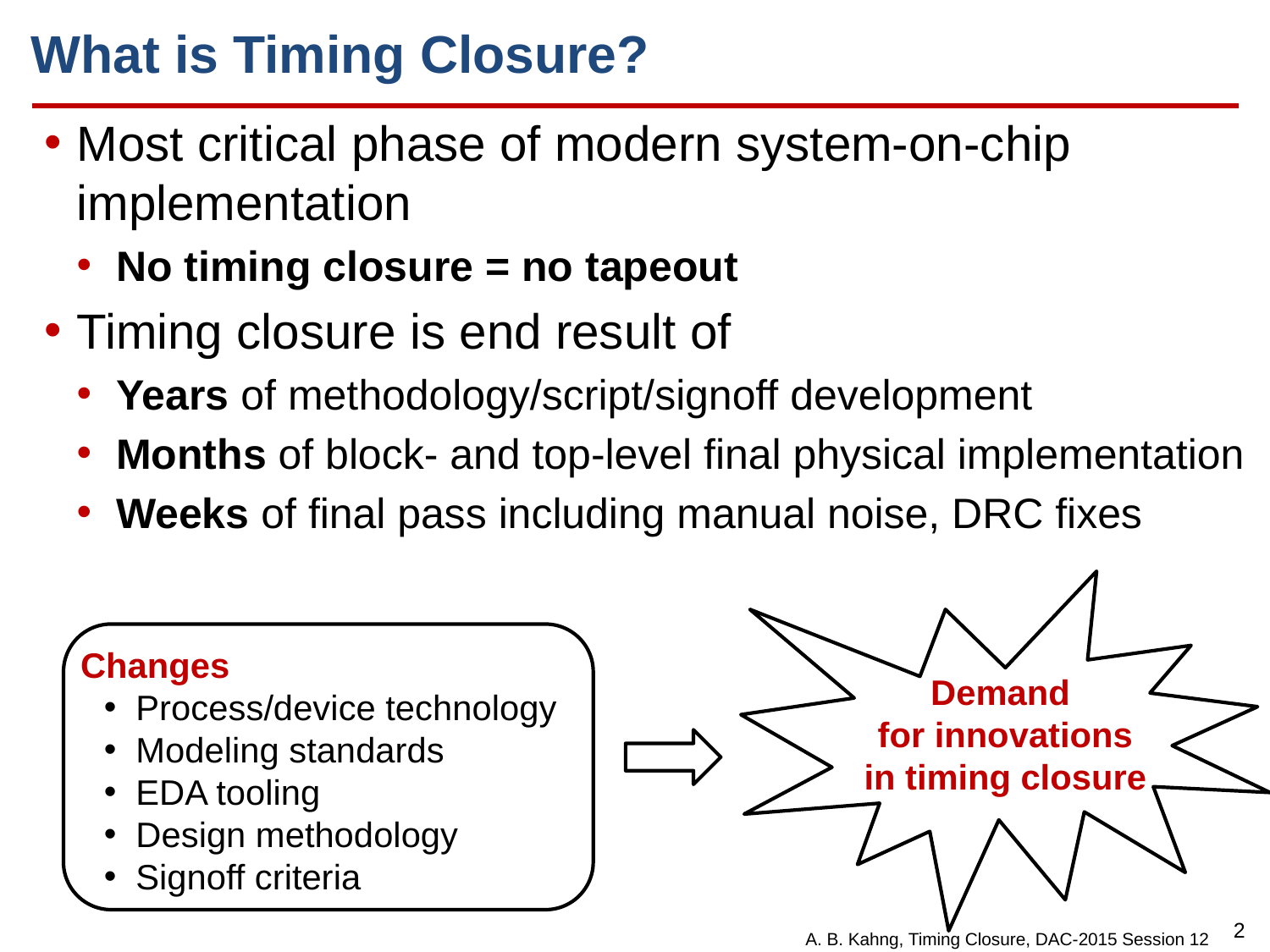

# What is Timing Closure?
Most critical phase of modern system-on-chip implementation
No timing closure = no tapeout
Timing closure is end result of
Years of methodology/script/signoff development
Months of block- and top-level final physical implementation
Weeks of final pass including manual noise, DRC fixes

Changes
Process/device technology
Modeling standards
EDA tooling
Design methodology
Signoff criteria
Demand
for innovations
in timing closure